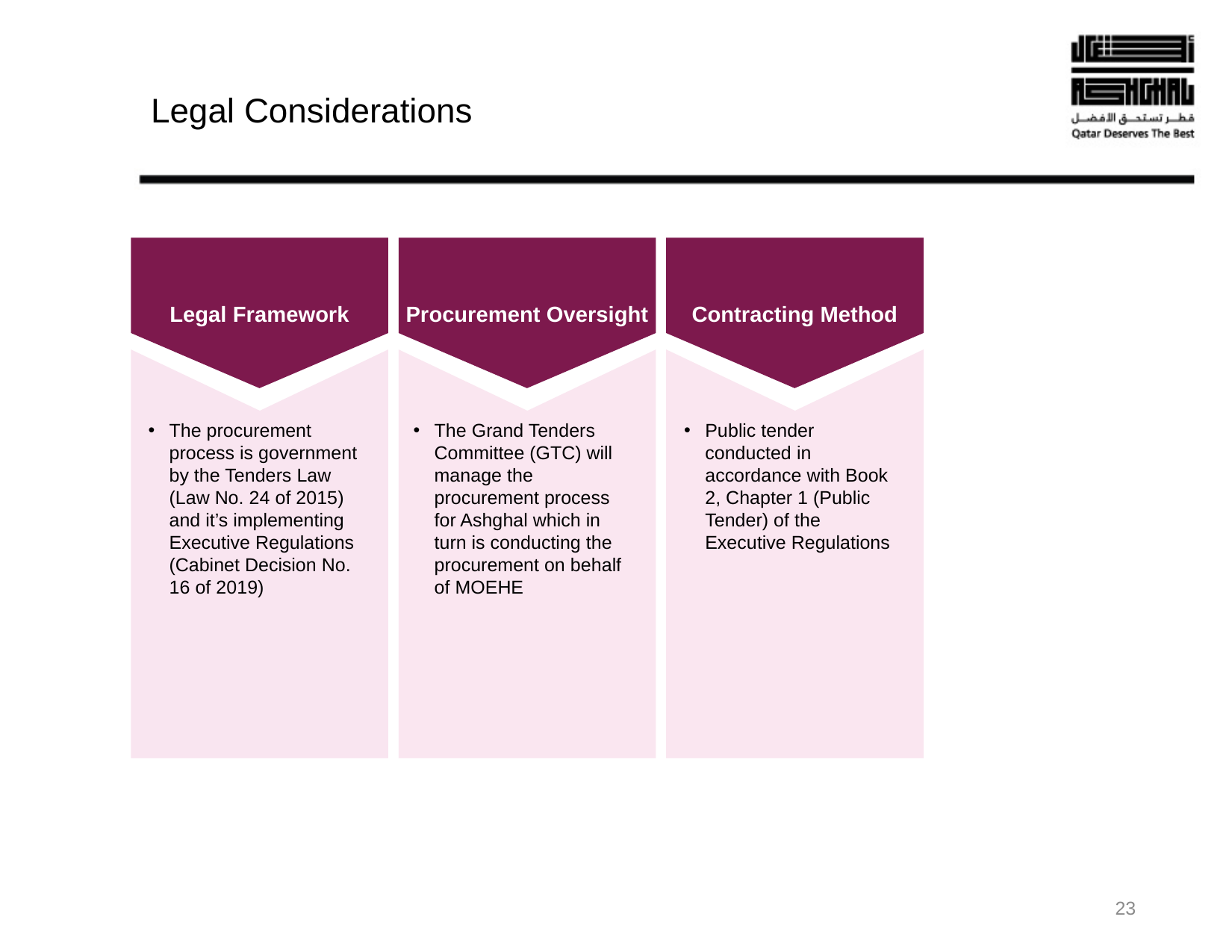

# Legal Considerations
Legal Framework

Procurement Oversight

Contracting Method

The Grand Tenders Committee (GTC) will manage the procurement process for Ashghal which in turn is conducting the procurement on behalf of MOEHE
The procurement process is government by the Tenders Law (Law No. 24 of 2015) and it’s implementing Executive Regulations (Cabinet Decision No. 16 of 2019)
Public tender conducted in accordance with Book 2, Chapter 1 (Public Tender) of the Executive Regulations
23